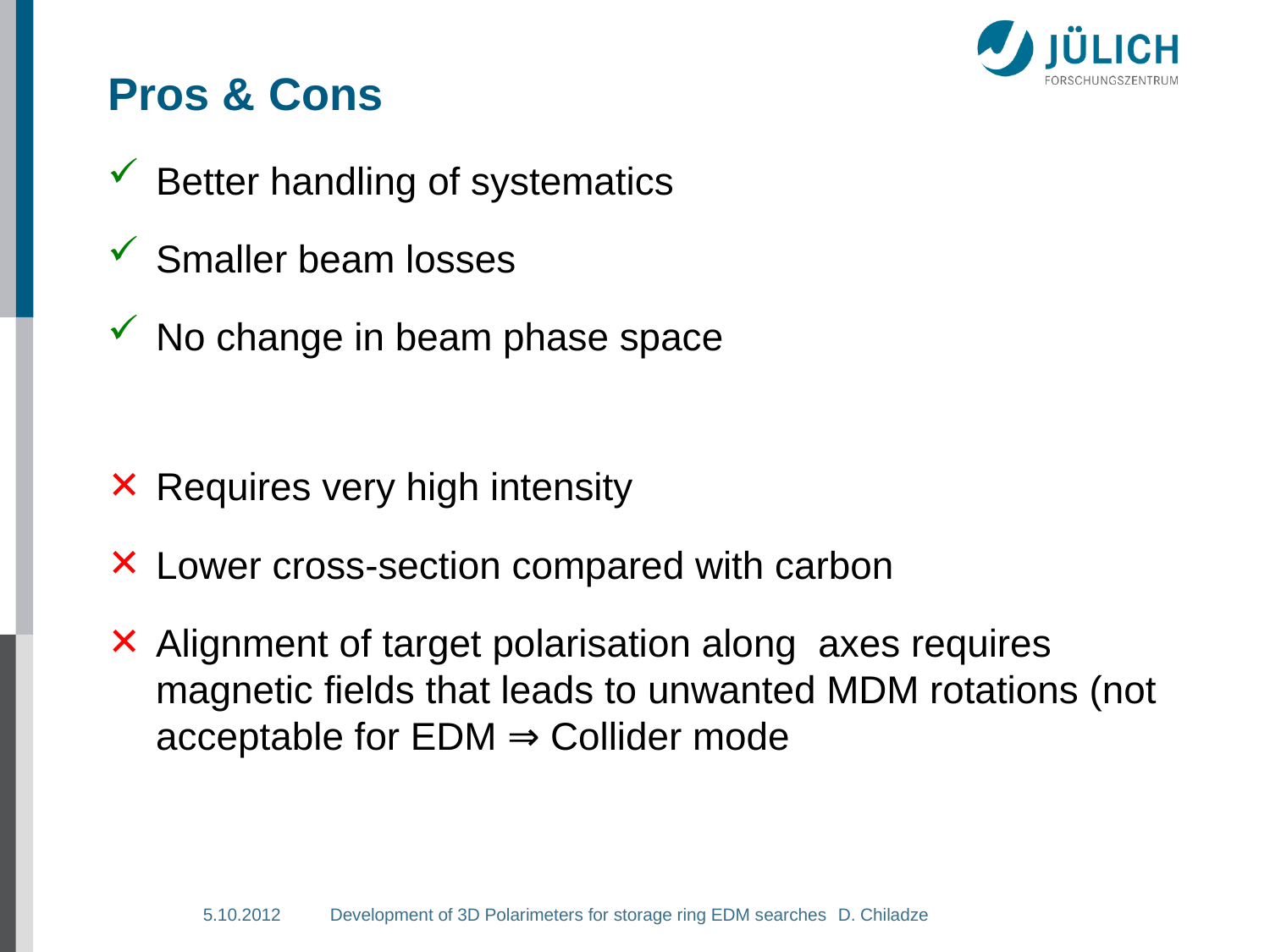

# Pros & Cons
Better handling of systematics
Smaller beam losses
No change in beam phase space

Requires very high intensity
Lower cross-section compared with carbon
Alignment of target polarisation along  axes requires magnetic fields that leads to unwanted MDM rotations (not acceptable for EDM ⇒ Collider mode